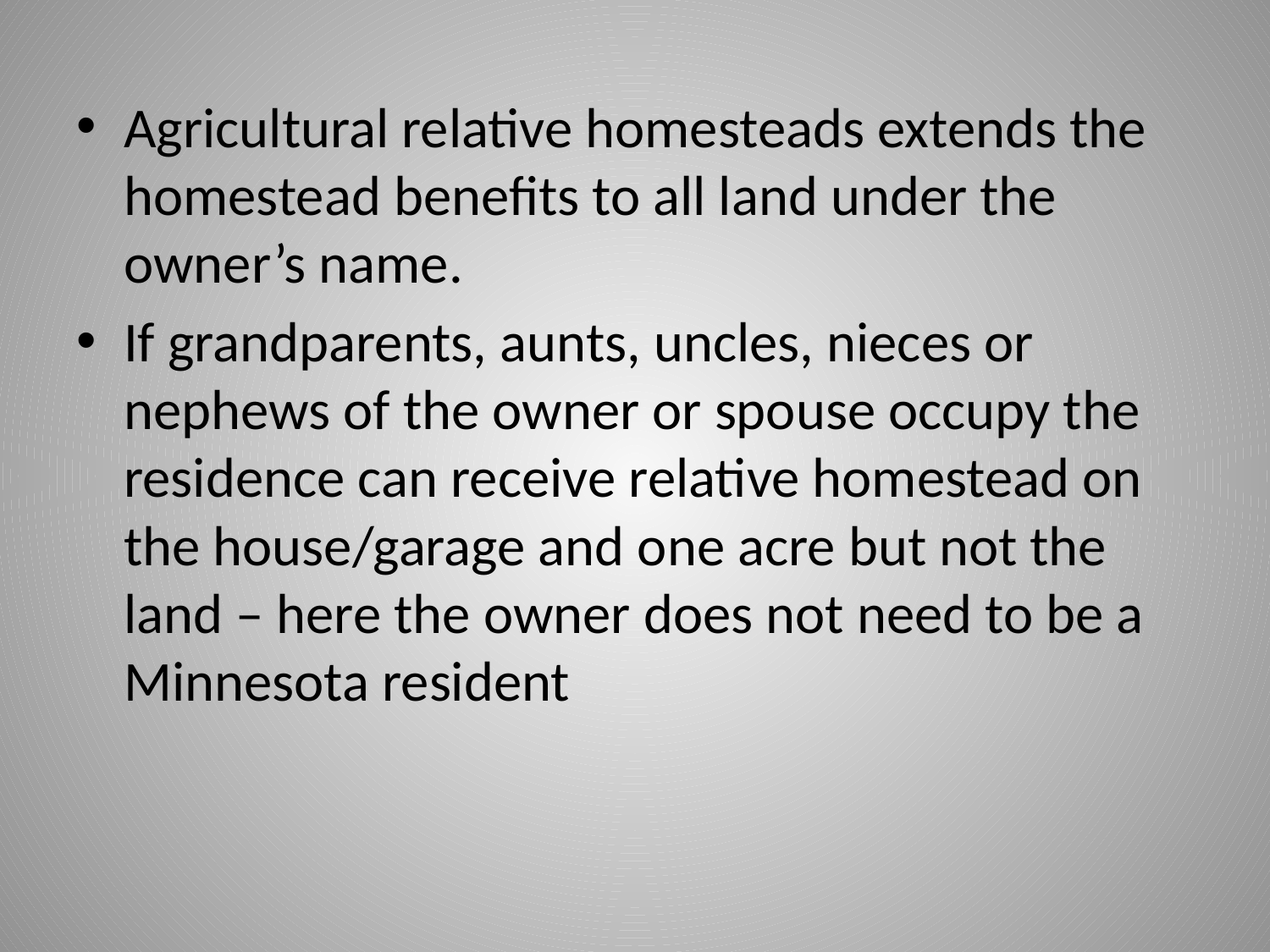

Agricultural relative homesteads extends the homestead benefits to all land under the owner’s name.
If grandparents, aunts, uncles, nieces or nephews of the owner or spouse occupy the residence can receive relative homestead on the house/garage and one acre but not the land – here the owner does not need to be a Minnesota resident